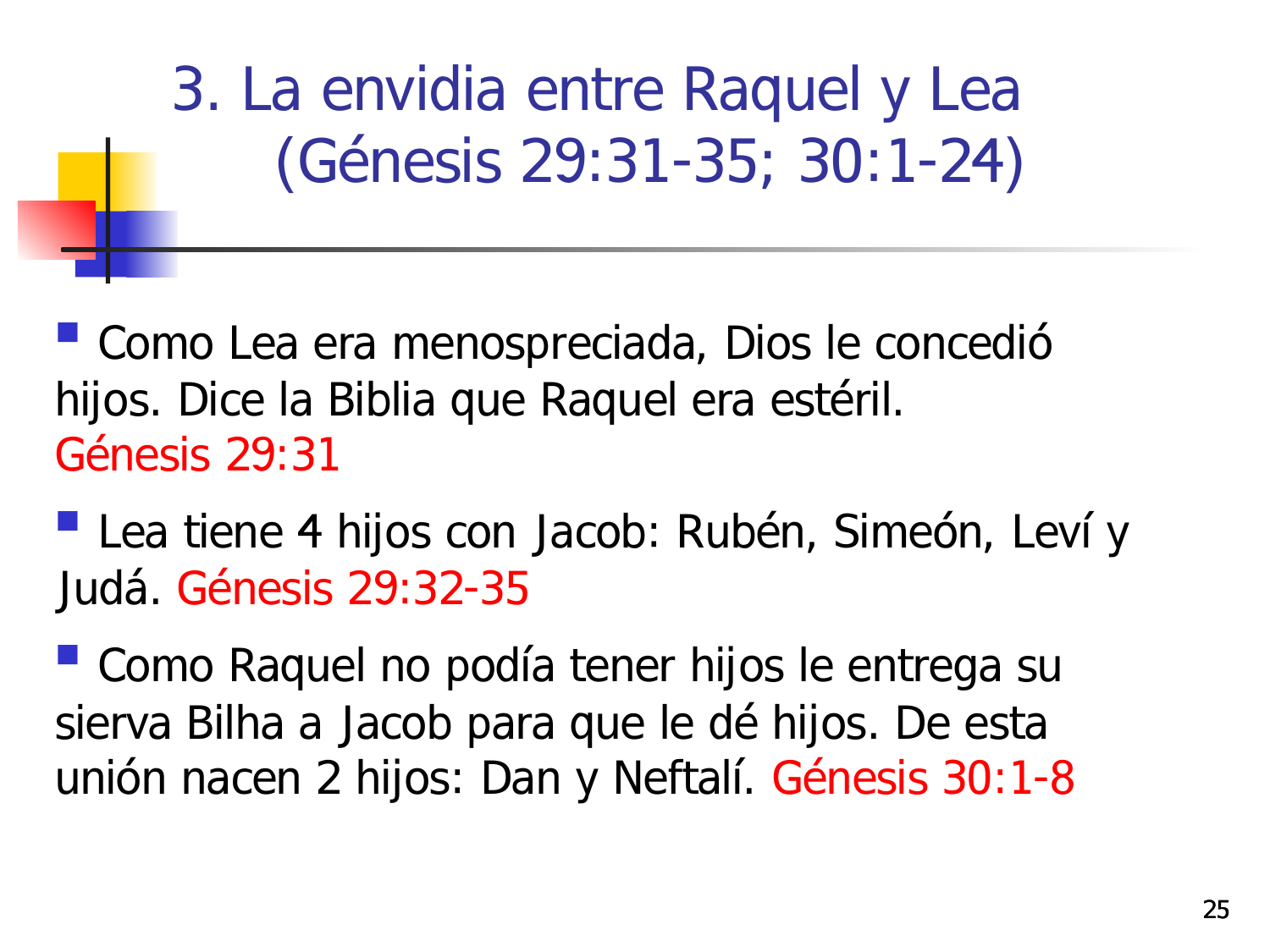

# 3. La envidia entre Raquel y Lea (Génesis 29:31-35; 30:1-24)
 Como Lea era menospreciada, Dios le concedió hijos. Dice la Biblia que Raquel era estéril.        Génesis 29:31
 Lea tiene 4 hijos con Jacob: Rubén, Simeón, Leví y Judá. Génesis 29:32-35
 Como Raquel no podía tener hijos le entrega su sierva Bilha a Jacob para que le dé hijos. De esta unión nacen 2 hijos: Dan y Neftalí. Génesis 30:1-8

25
25